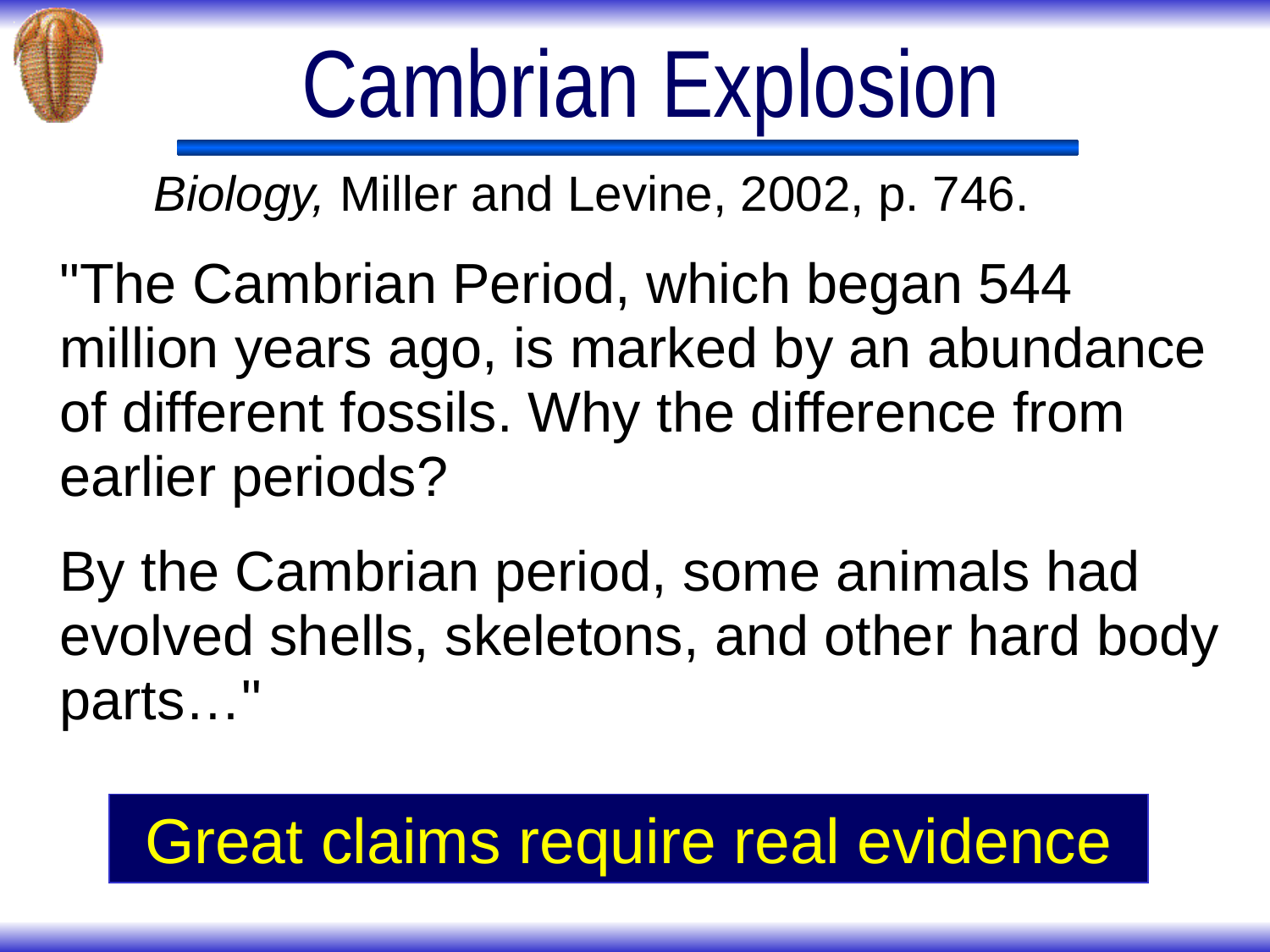

# Cambrian Explosion
Biology, Miller and Levine, 2002, p. 746.
"The Cambrian Period, which began 544 million years ago, is marked by an abundance of different fossils. Why the difference from earlier periods?
By the Cambrian period, some animals had evolved shells, skeletons, and other hard body parts…"
Great claims require real evidence